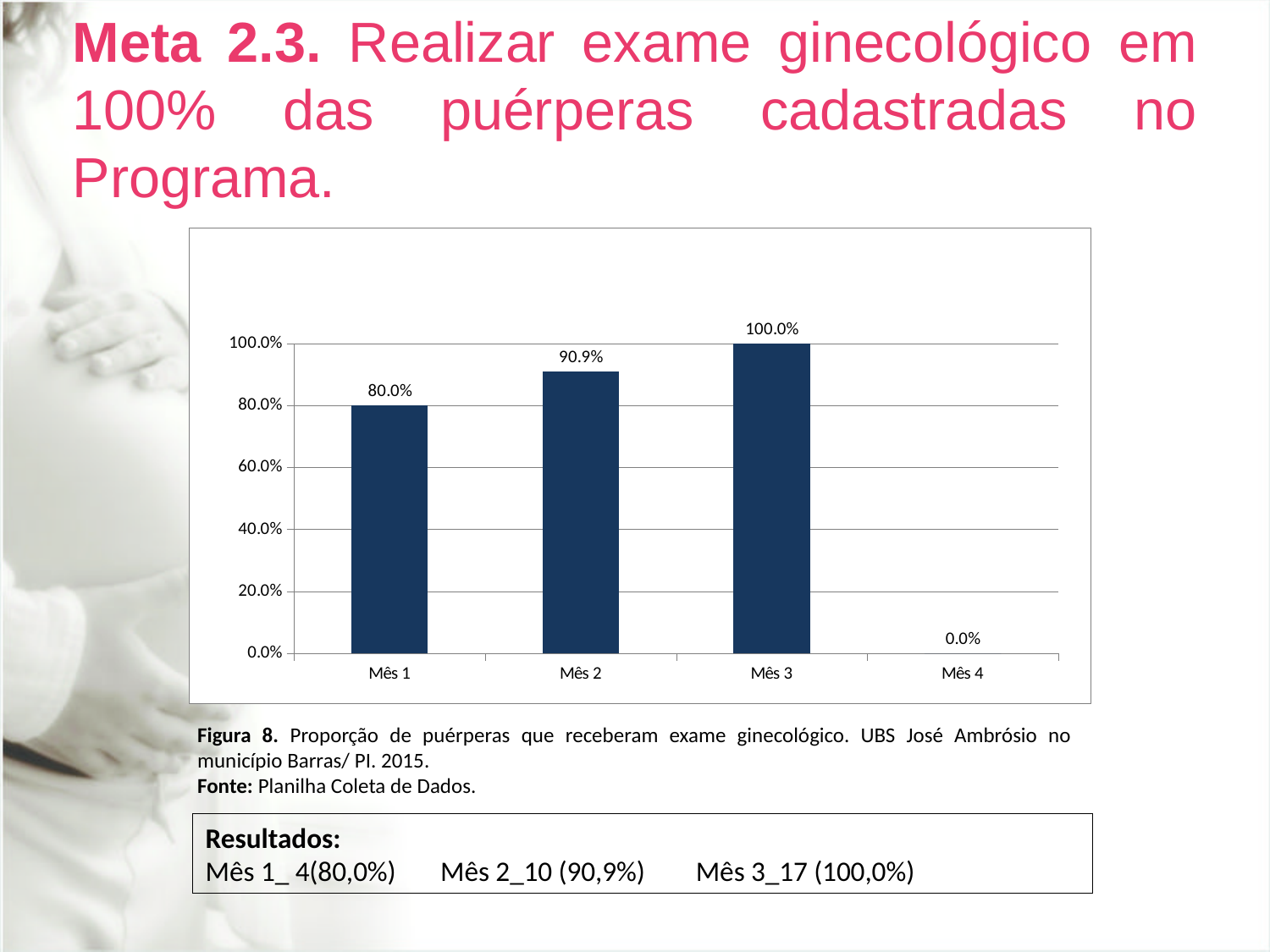

Meta 2.3. Realizar exame ginecológico em 100% das puérperas cadastradas no Programa.

### Chart

| Category | Proporção de puérperas que receberam exame ginecológico |
|---|---|
| Mês 1 | 0.8 |
| Mês 2 | 0.9090909090909091 |
| Mês 3 | 1.0 |
| Mês 4 | 0.0 |
Figura 8. Proporção de puérperas que receberam exame ginecológico. UBS José Ambrósio no município Barras/ PI. 2015.
Fonte: Planilha Coleta de Dados.
Resultados:
Mês 1_ 4(80,0%)       Mês 2_10 (90,9%)        Mês 3_17 (100,0%)